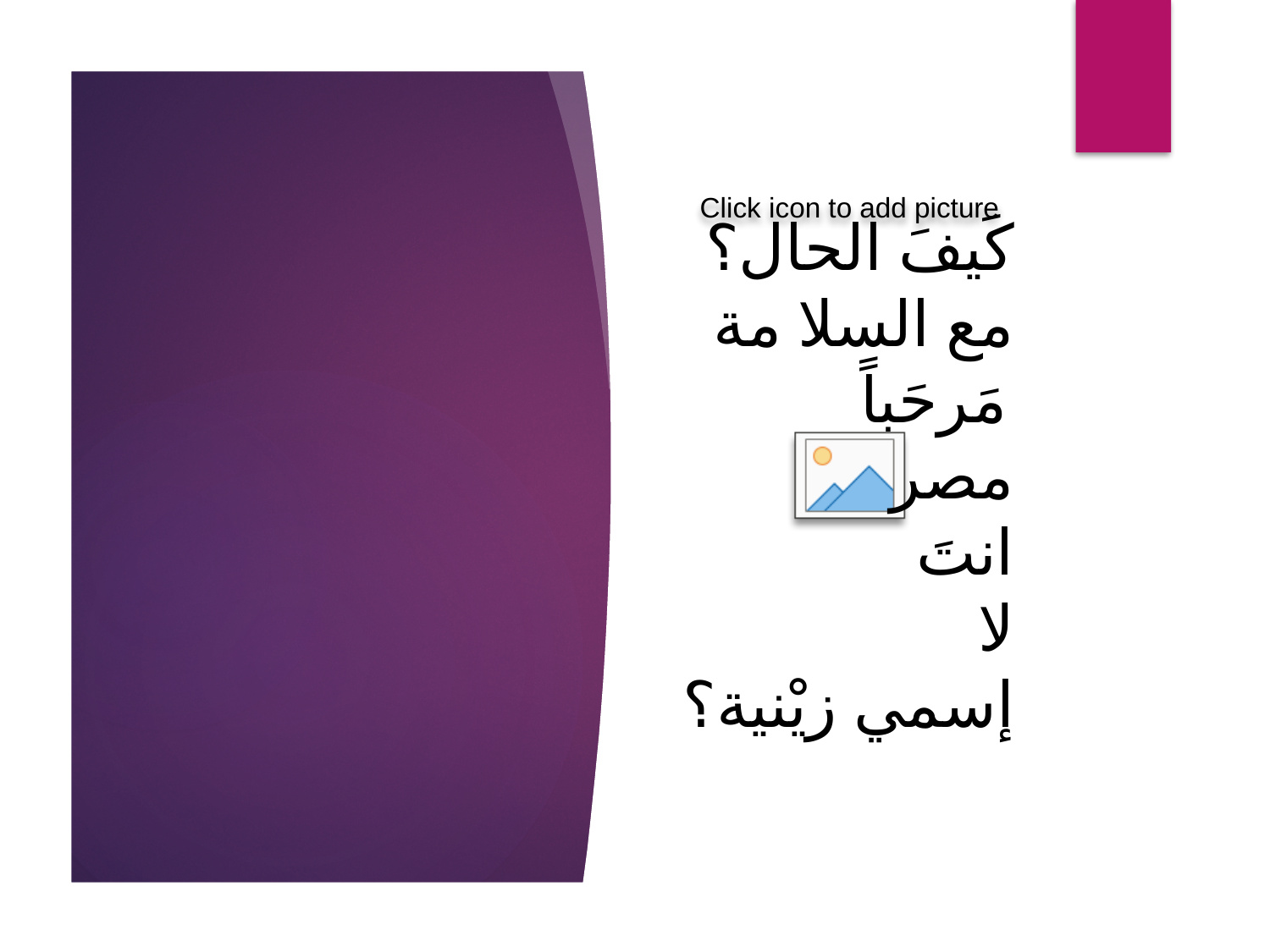

# Provide words or phrases to answer or question  the right hand column

كَيفَ الحال؟
مع السلا مة
مَرحَباً
مصر
انتَ
لا
 إسمي زيْنية؟